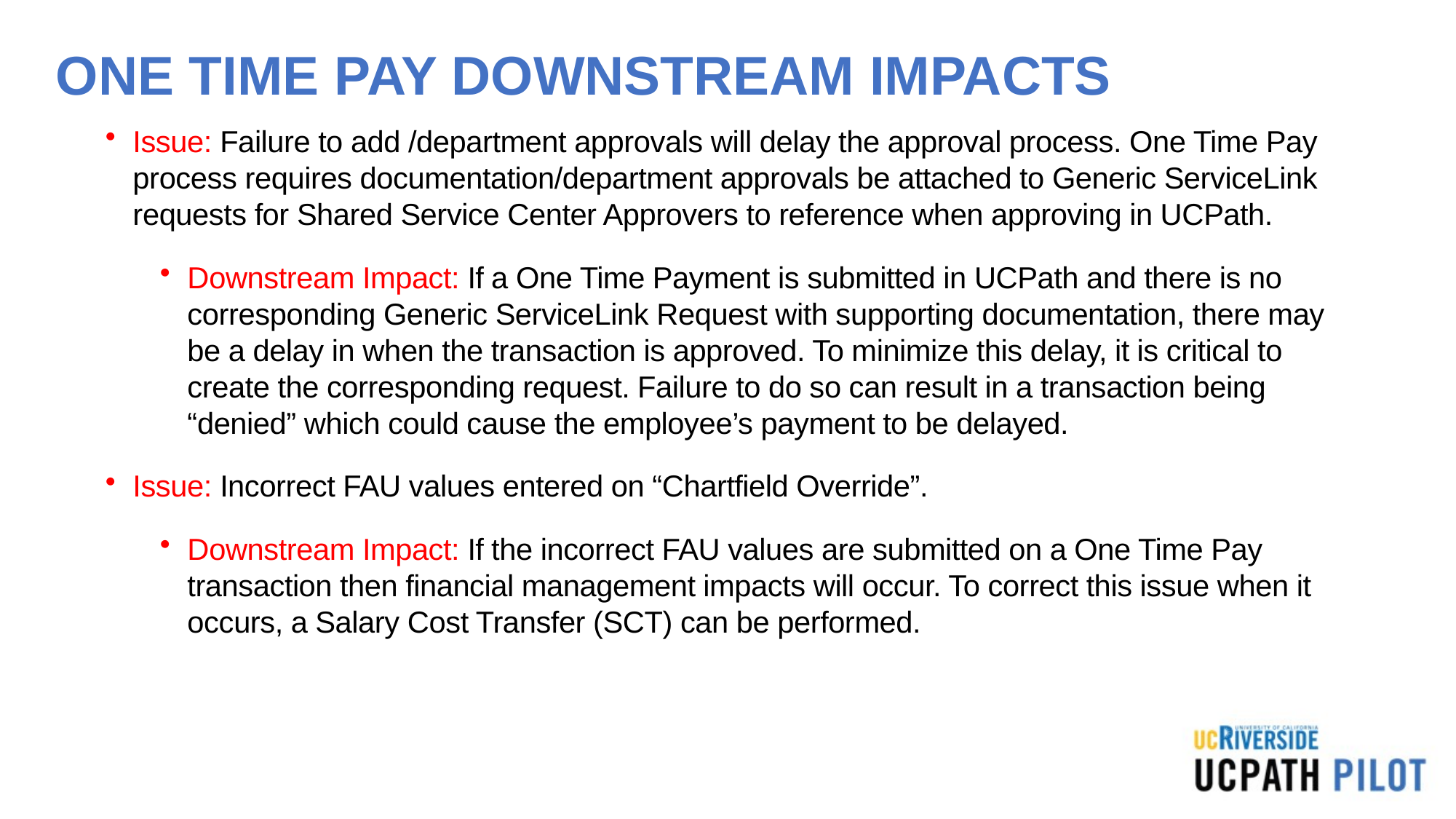

# ONE TIME PAY DOWNSTREAM IMPACTS
Issue: Failure to add /department approvals will delay the approval process. One Time Pay process requires documentation/department approvals be attached to Generic ServiceLink requests for Shared Service Center Approvers to reference when approving in UCPath.
Downstream Impact: If a One Time Payment is submitted in UCPath and there is no corresponding Generic ServiceLink Request with supporting documentation, there may be a delay in when the transaction is approved. To minimize this delay, it is critical to create the corresponding request. Failure to do so can result in a transaction being “denied” which could cause the employee’s payment to be delayed.
Issue: Incorrect FAU values entered on “Chartfield Override”.
Downstream Impact: If the incorrect FAU values are submitted on a One Time Pay transaction then financial management impacts will occur. To correct this issue when it occurs, a Salary Cost Transfer (SCT) can be performed.